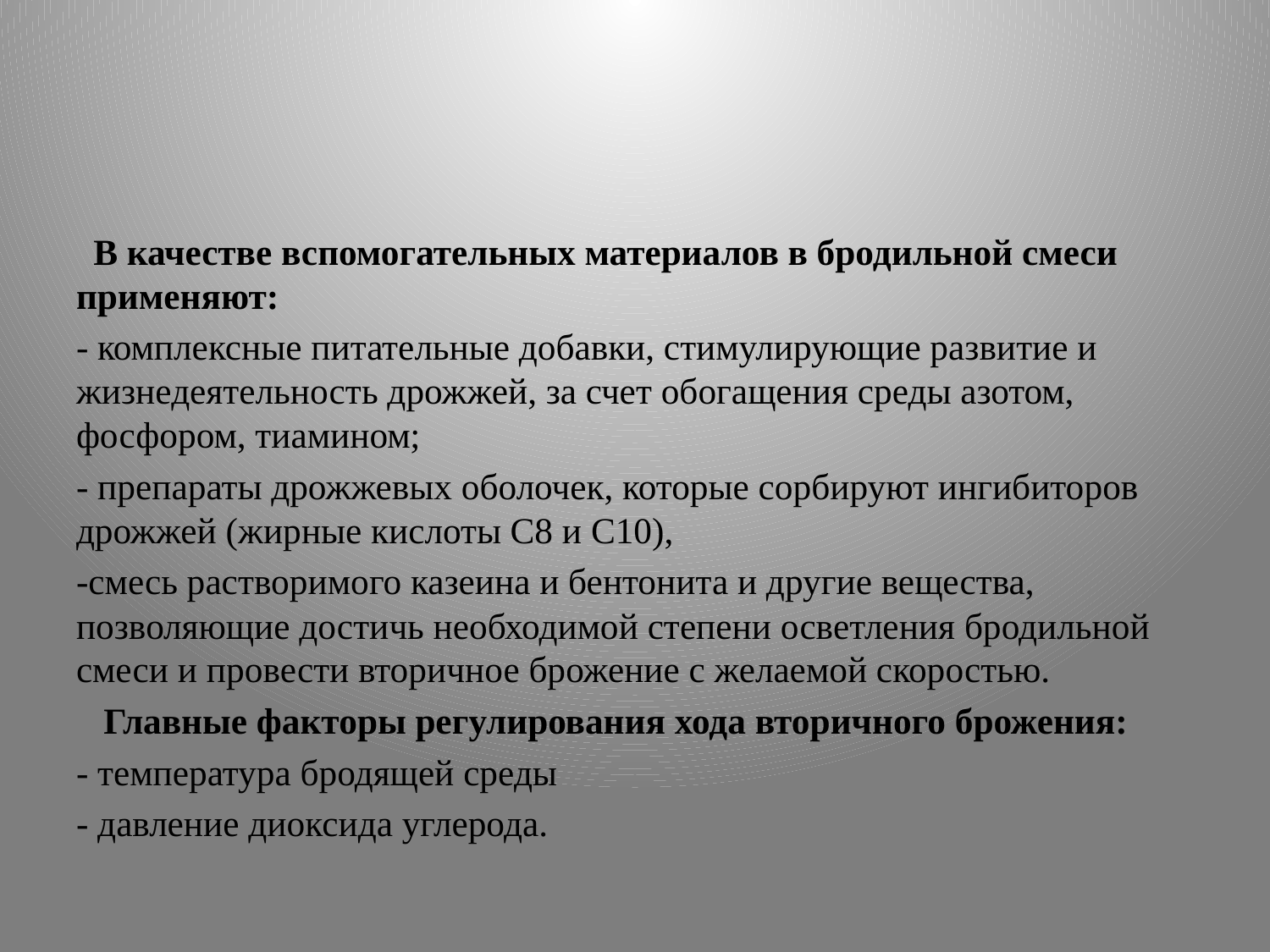

#
  В качестве вспомогательных материалов в бродильной смеси применяют:
- комплексные питательные добавки, стимулирующие развитие и жизнедеятельность дрожжей, за счет обогащения среды азотом, фосфором, тиамином;
- препараты дрожжевых оболочек, которые сорбируют ингибиторов дрожжей (жирные кислоты С8 и С10),
-смесь растворимого казеина и бентонита и другие вещества, позволяющие достичь необходимой степени осветления бродильной смеси и провести вторичное брожение с желаемой скоростью.
   Главные факторы регулирования хода вторичного брожения:
- температура бродящей среды
- давление диоксида углерода.